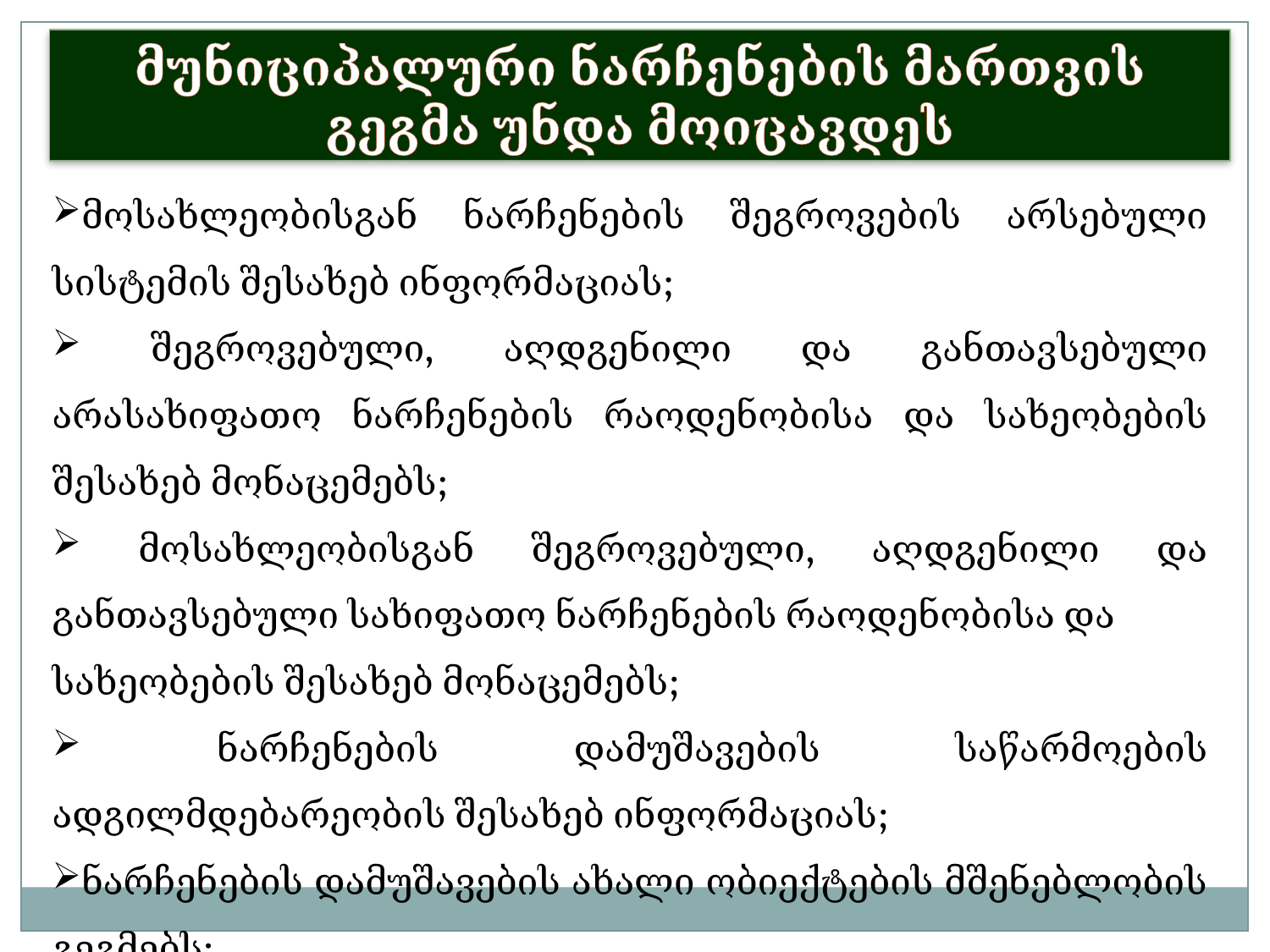

მუნიციპალური ნარჩენების მართვის გეგმა უნდა მოიცავდეს

მოსახლეობისგან ნარჩენების შეგროვების არსებული სისტემის შესახებ ინფორმაციას;
 შეგროვებული, აღდგენილი და განთავსებული არასახიფათო ნარჩენების რაოდენობისა და სახეობების შესახებ მონაცემებს;
 მოსახლეობისგან შეგროვებული, აღდგენილი და განთავსებული სახიფათო ნარჩენების რაოდენობისა და
სახეობების შესახებ მონაცემებს;
 ნარჩენების დამუშავების საწარმოების ადგილმდებარეობის შესახებ ინფორმაციას;
ნარჩენების დამუშავების ახალი ობიექტების მშენებლობის გეგმებს;